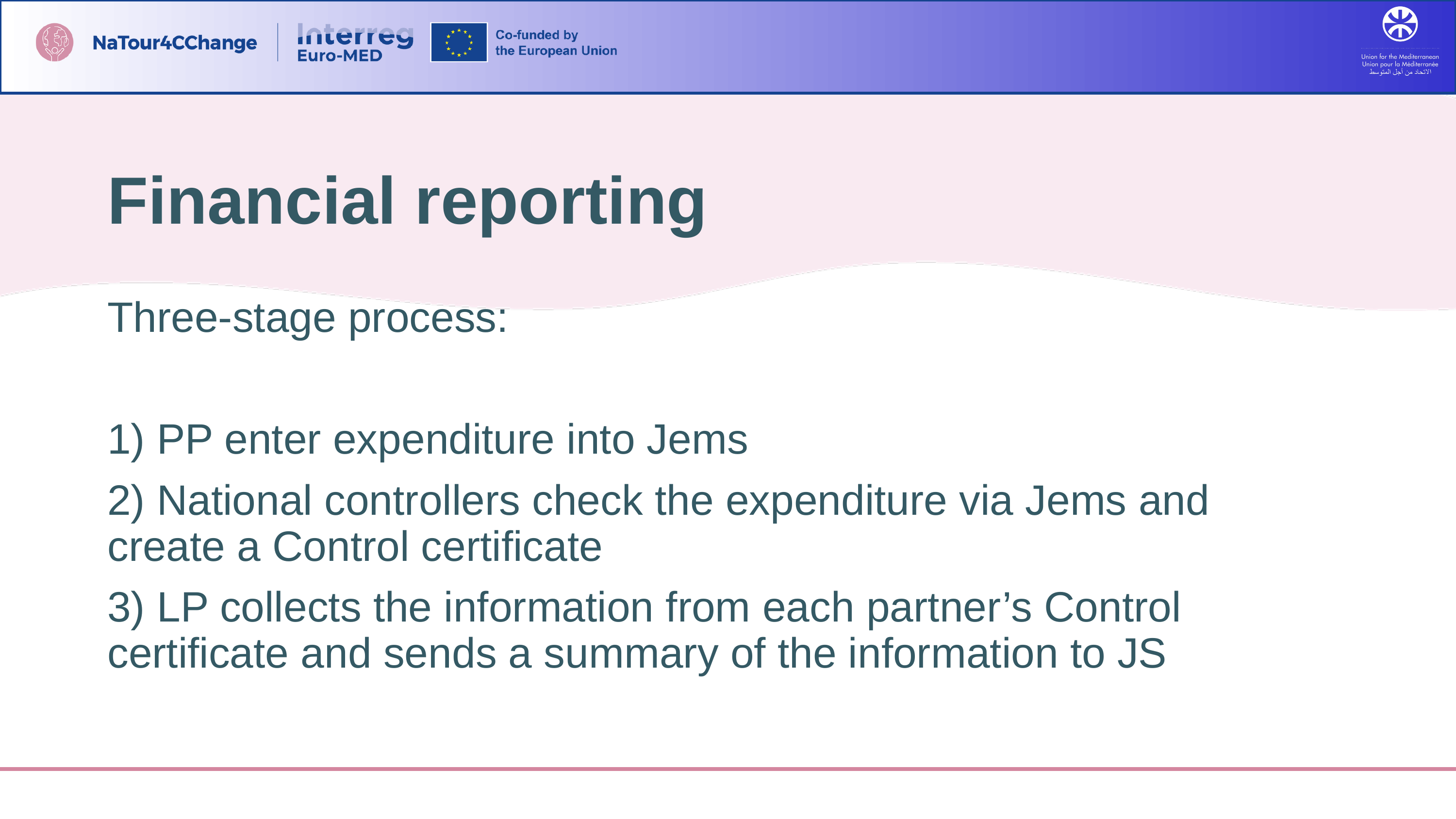

# Financial reporting
Three-stage process:

1) PP enter expenditure into Jems
2) National controllers check the expenditure via Jems and create a Control certificate
3) LP collects the information from each partner’s Control certificate and sends a summary of the information to JS